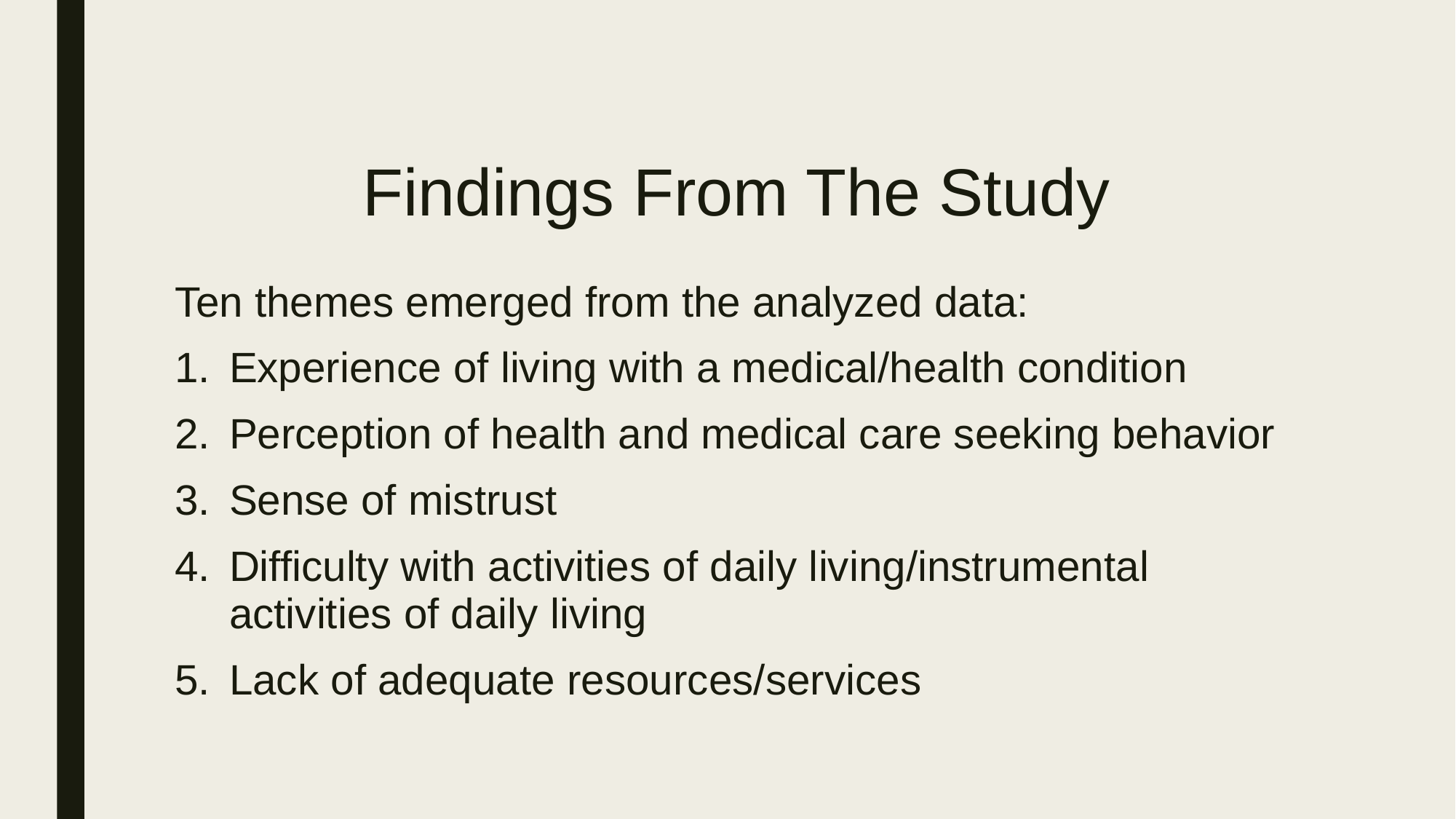

# Findings From The Study
Ten themes emerged from the analyzed data:
Experience of living with a medical/health condition
Perception of health and medical care seeking behavior
Sense of mistrust
Difficulty with activities of daily living/instrumental activities of daily living
Lack of adequate resources/services